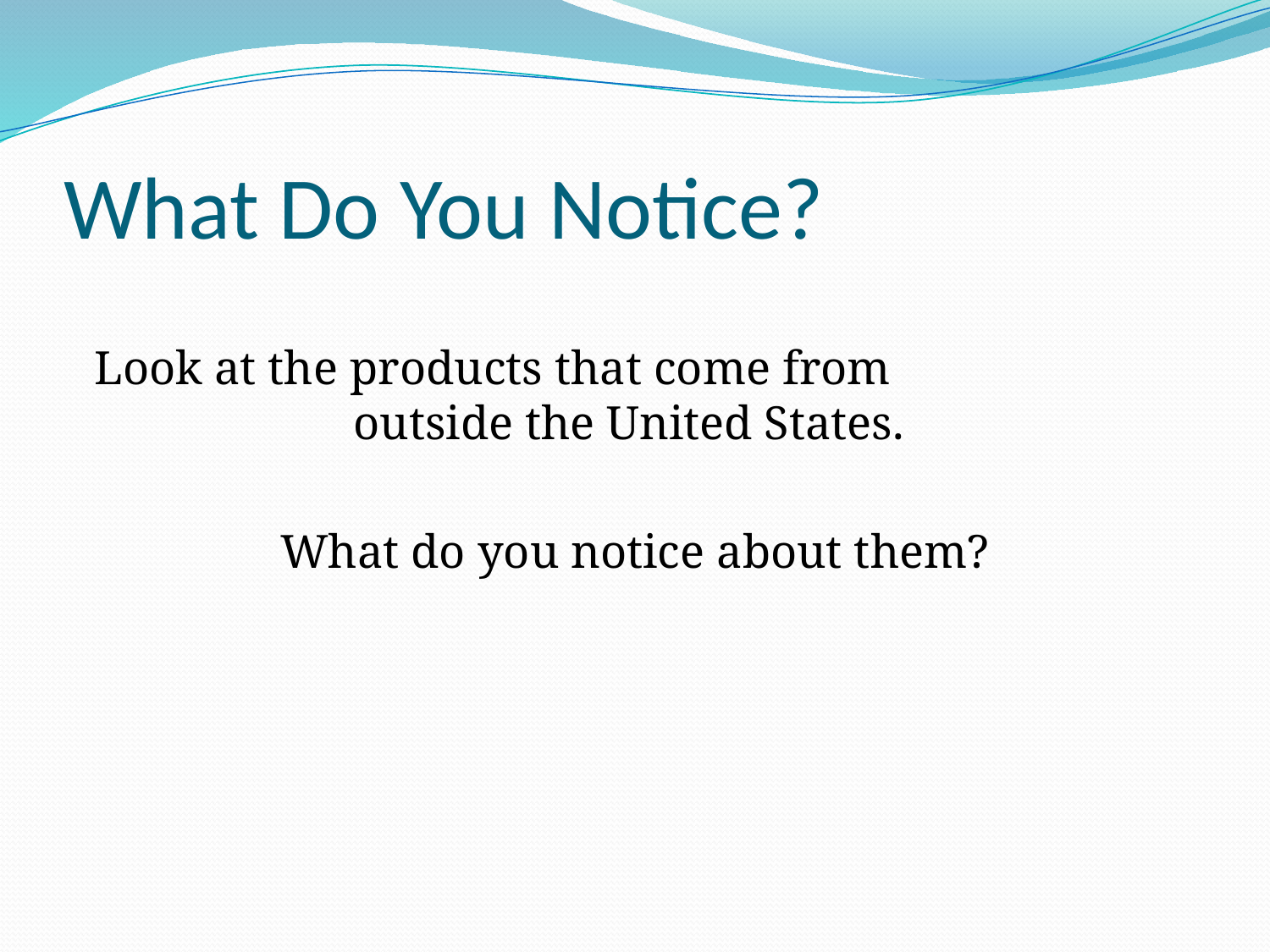

# What Do You Notice?

Look at the products that come from                         outside the United States.

What do you notice about them?